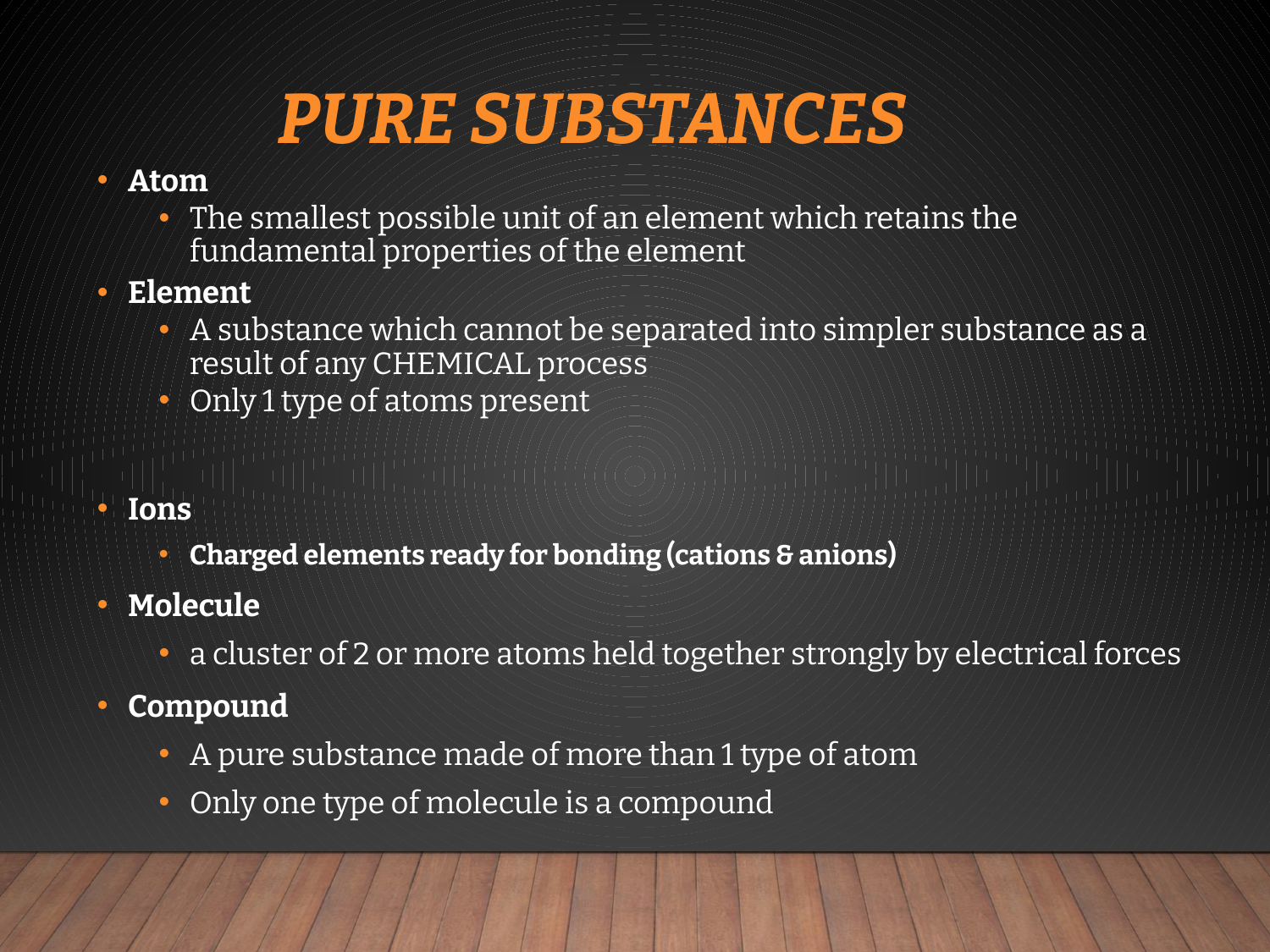

# Pure Substances
Atom
The smallest possible unit of an element which retains the fundamental properties of the element
Element
A substance which cannot be separated into simpler substance as a result of any CHEMICAL process
Only 1 type of atoms present

Ions
Charged elements ready for bonding (cations & anions)
Molecule
a cluster of 2 or more atoms held together strongly by electrical forces
Compound
A pure substance made of more than 1 type of atom
Only one type of molecule is a compound